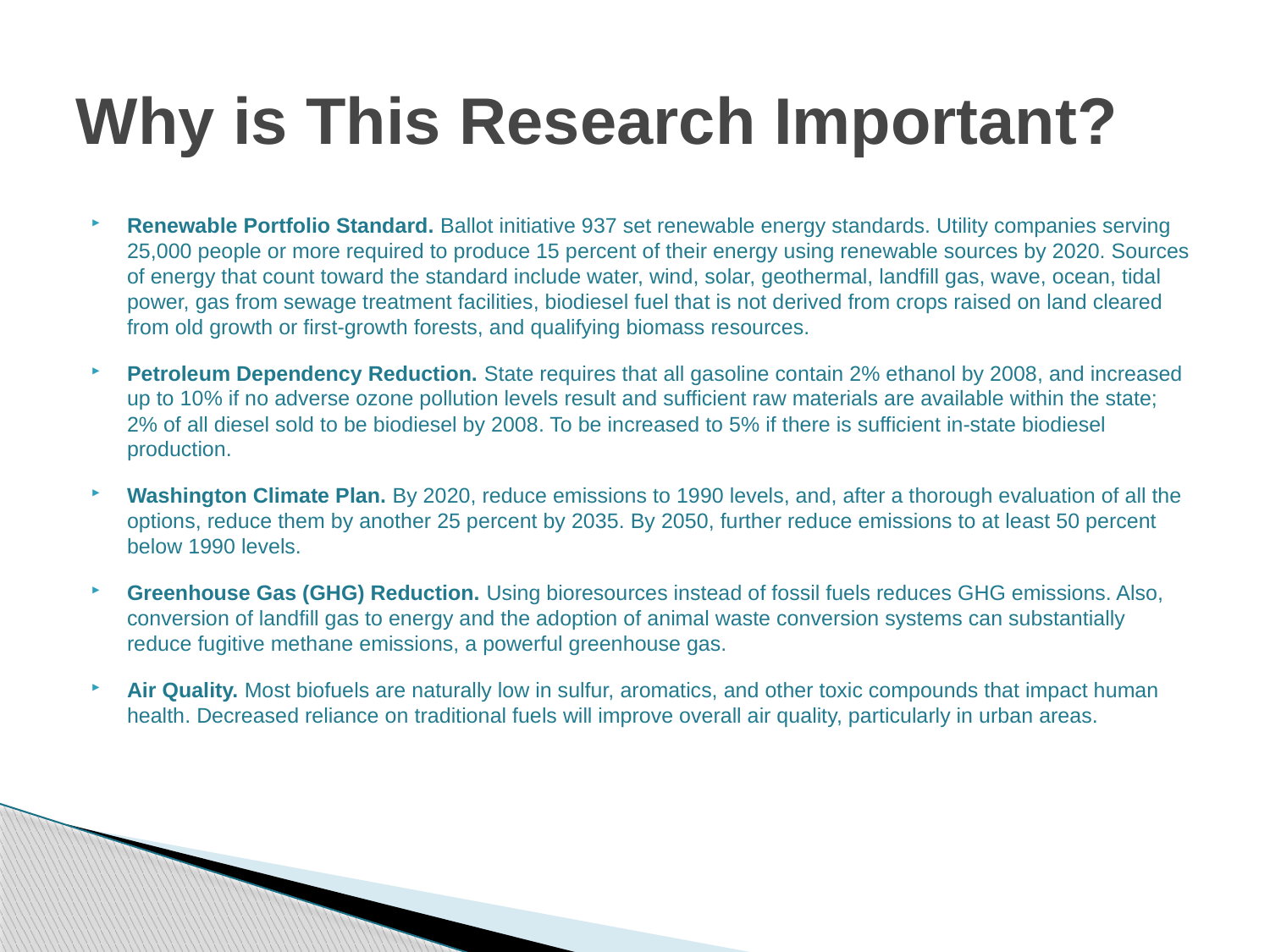

# Why is This Research Important?
Renewable Portfolio Standard. Ballot initiative 937 set renewable energy standards. Utility companies serving 25,000 people or more required to produce 15 percent of their energy using renewable sources by 2020. Sources of energy that count toward the standard include water, wind, solar, geothermal, landfill gas, wave, ocean, tidal power, gas from sewage treatment facilities, biodiesel fuel that is not derived from crops raised on land cleared from old growth or first-growth forests, and qualifying biomass resources.
Petroleum Dependency Reduction. State requires that all gasoline contain 2% ethanol by 2008, and increased up to 10% if no adverse ozone pollution levels result and sufficient raw materials are available within the state; 2% of all diesel sold to be biodiesel by 2008. To be increased to 5% if there is sufficient in-state biodiesel production.
Washington Climate Plan. By 2020, reduce emissions to 1990 levels, and, after a thorough evaluation of all the options, reduce them by another 25 percent by 2035. By 2050, further reduce emissions to at least 50 percent below 1990 levels.
Greenhouse Gas (GHG) Reduction. Using bioresources instead of fossil fuels reduces GHG emissions. Also, conversion of landfill gas to energy and the adoption of animal waste conversion systems can substantially reduce fugitive methane emissions, a powerful greenhouse gas.
Air Quality. Most biofuels are naturally low in sulfur, aromatics, and other toxic compounds that impact human health. Decreased reliance on traditional fuels will improve overall air quality, particularly in urban areas.